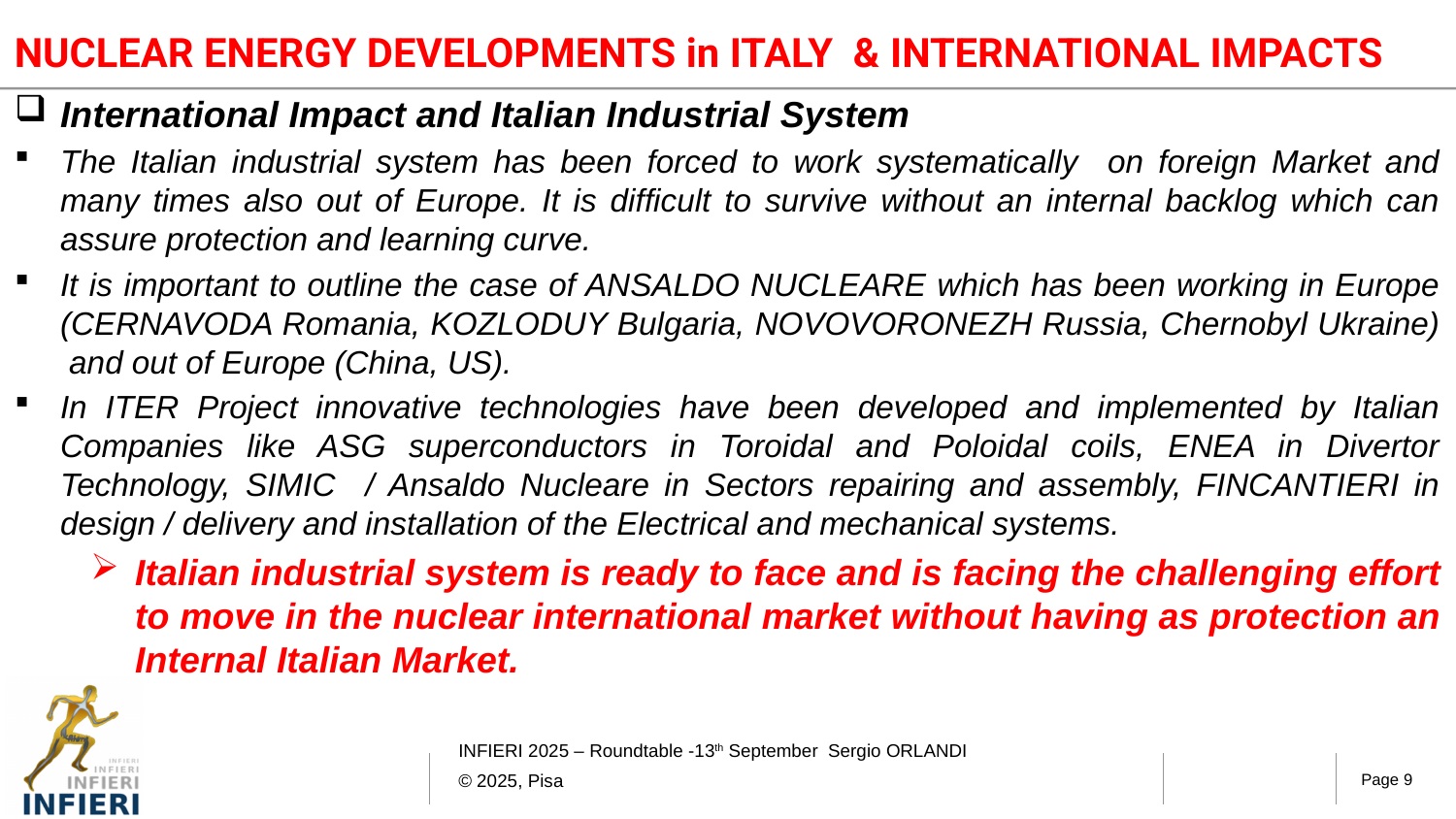

NUCLEAR ENERGY DEVELOPMENTS in ITALY  & INTERNATIONAL IMPACTS
International Impact and Italian Industrial System
The Italian industrial system has been forced to work systematically  on foreign Market and many times also out of Europe. It is difficult to survive without an internal backlog which can assure protection and learning curve.
It is important to outline the case of ANSALDO NUCLEARE which has been working in Europe (CERNAVODA Romania, KOZLODUY Bulgaria, NOVOVORONEZH Russia, Chernobyl Ukraine)  and out of Europe (China, US).
In ITER Project innovative technologies have been developed and implemented by Italian Companies like ASG superconductors in Toroidal and Poloidal coils, ENEA in Divertor Technology, SIMIC  / Ansaldo Nucleare in Sectors repairing and assembly, FINCANTIERI in design / delivery and installation of the Electrical and mechanical systems.
Italian industrial system is ready to face and is facing the challenging effort to move in the nuclear international market without having as protection an Internal Italian Market.